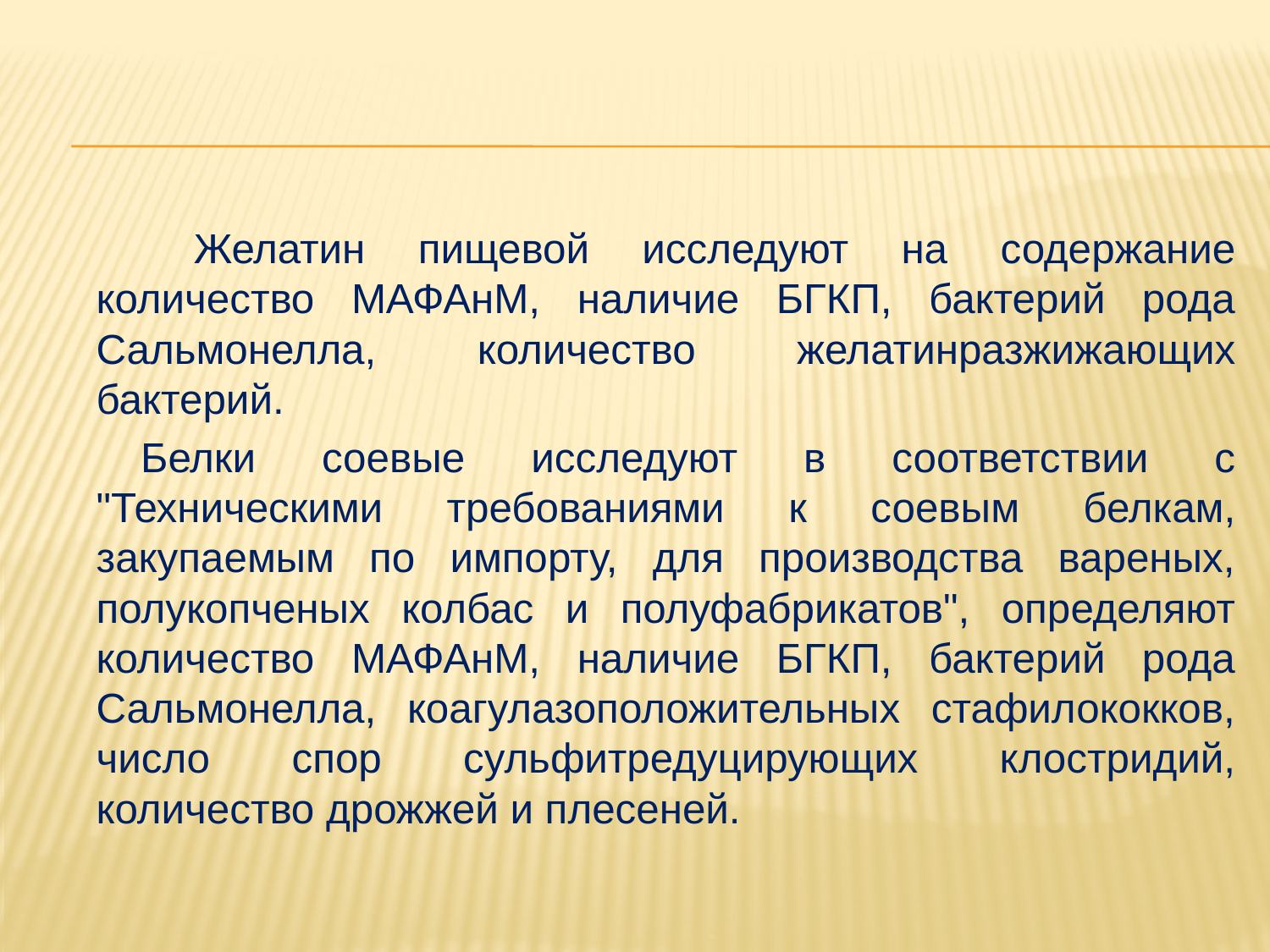

#
 Желатин пищевой исследуют на содержание количество МАФАнМ, наличие БГКП, бактерий рода Сальмонелла, количество желатинразжижающих бактерий.
Белки соевые исследуют в соответствии с "Техническими требованиями к соевым белкам, закупаемым по импорту, для производства вареных, полукопченых колбас и полуфабрикатов", определяют количество МАФАнМ, наличие БГКП, бактерий рода Сальмонелла, коагулазоположительных стафилококков, число спор сульфитредуцирующих клостридий, количество дрожжей и плесеней.